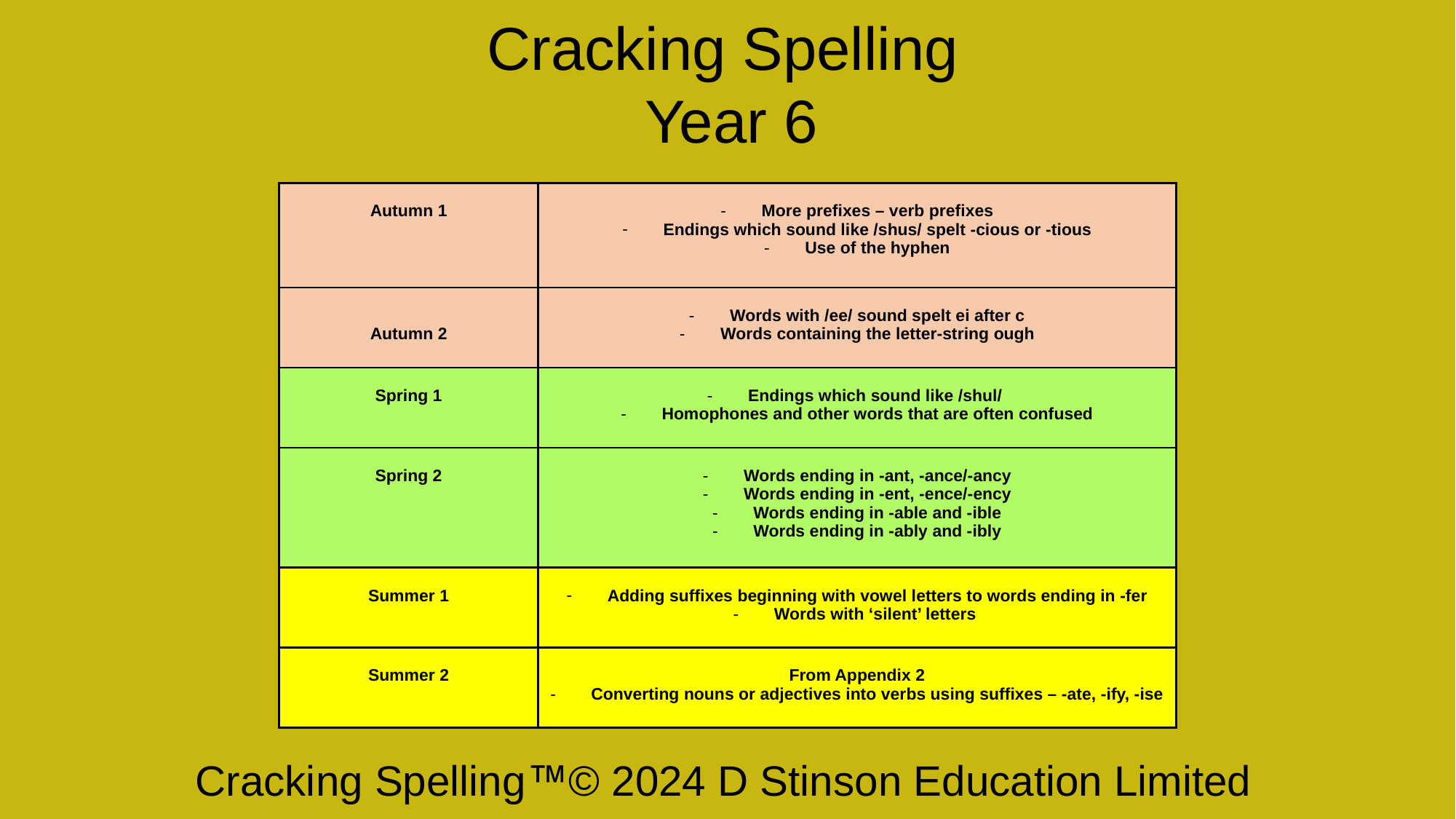

Cracking Spelling
Year 6
| Autumn 1 | More prefixes – verb prefixes Endings which sound like /shus/ spelt -cious or -tious Use of the hyphen |
| --- | --- |
| Autumn 2 | Words with /ee/ sound spelt ei after c Words containing the letter-string ough |
| Spring 1 | Endings which sound like /shul/ Homophones and other words that are often confused |
| Spring 2 | Words ending in -ant, -ance/-ancy Words ending in -ent, -ence/-ency Words ending in -able and -ible Words ending in -ably and -ibly |
| Summer 1 | Adding suffixes beginning with vowel letters to words ending in -fer Words with ‘silent’ letters |
| Summer 2 | From Appendix 2 Converting nouns or adjectives into verbs using suffixes – -ate, -ify, -ise |
Cracking Spelling™© 2024 D Stinson Education Limited